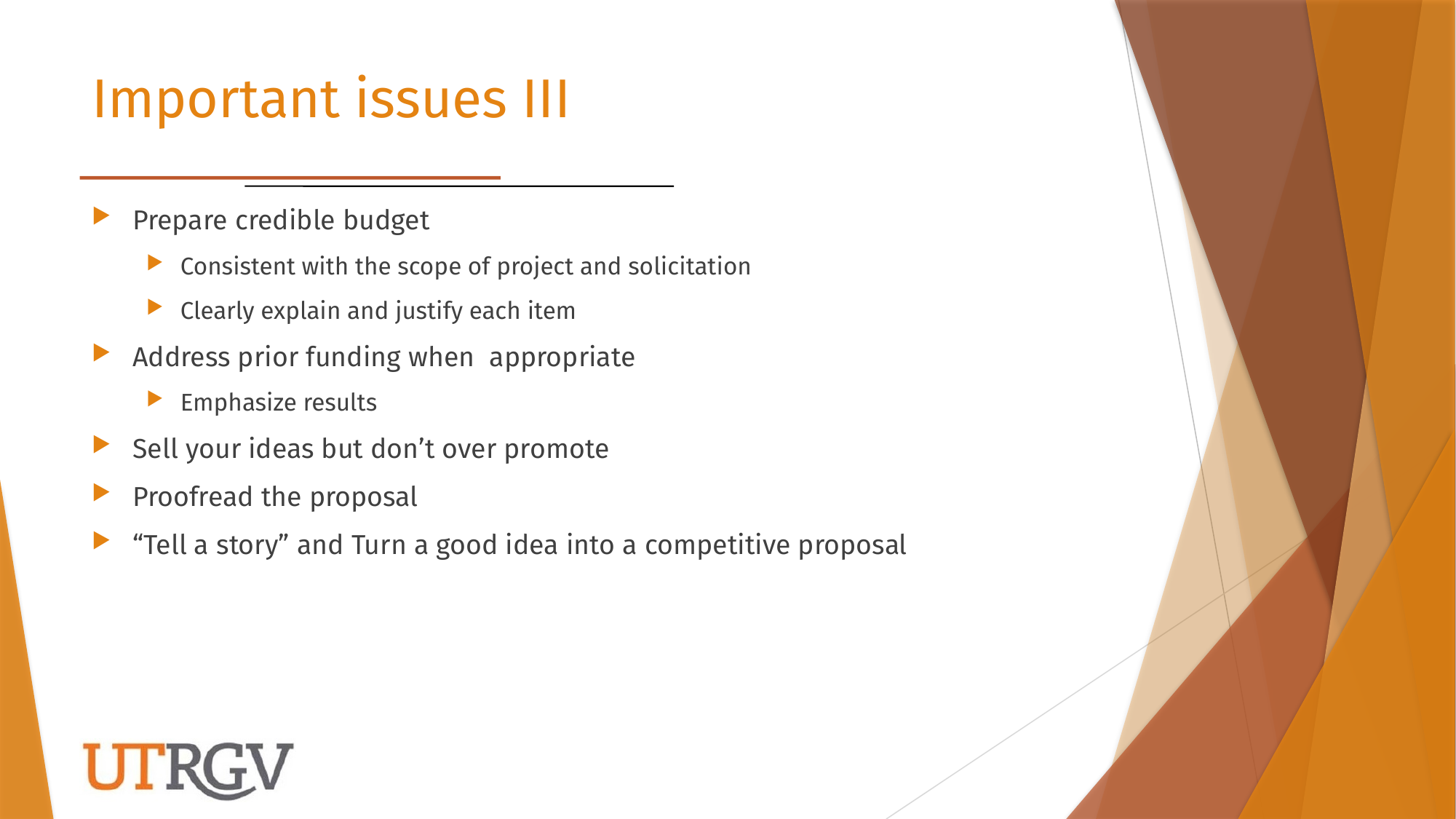

# Important issues III
Prepare credible budget
Consistent with the scope of project and solicitation
Clearly explain and justify each item
Address prior funding when  appropriate
Emphasize results
Sell your ideas but don’t over promote
Proofread the proposal
“Tell a story” and Turn a good idea into a competitive proposal